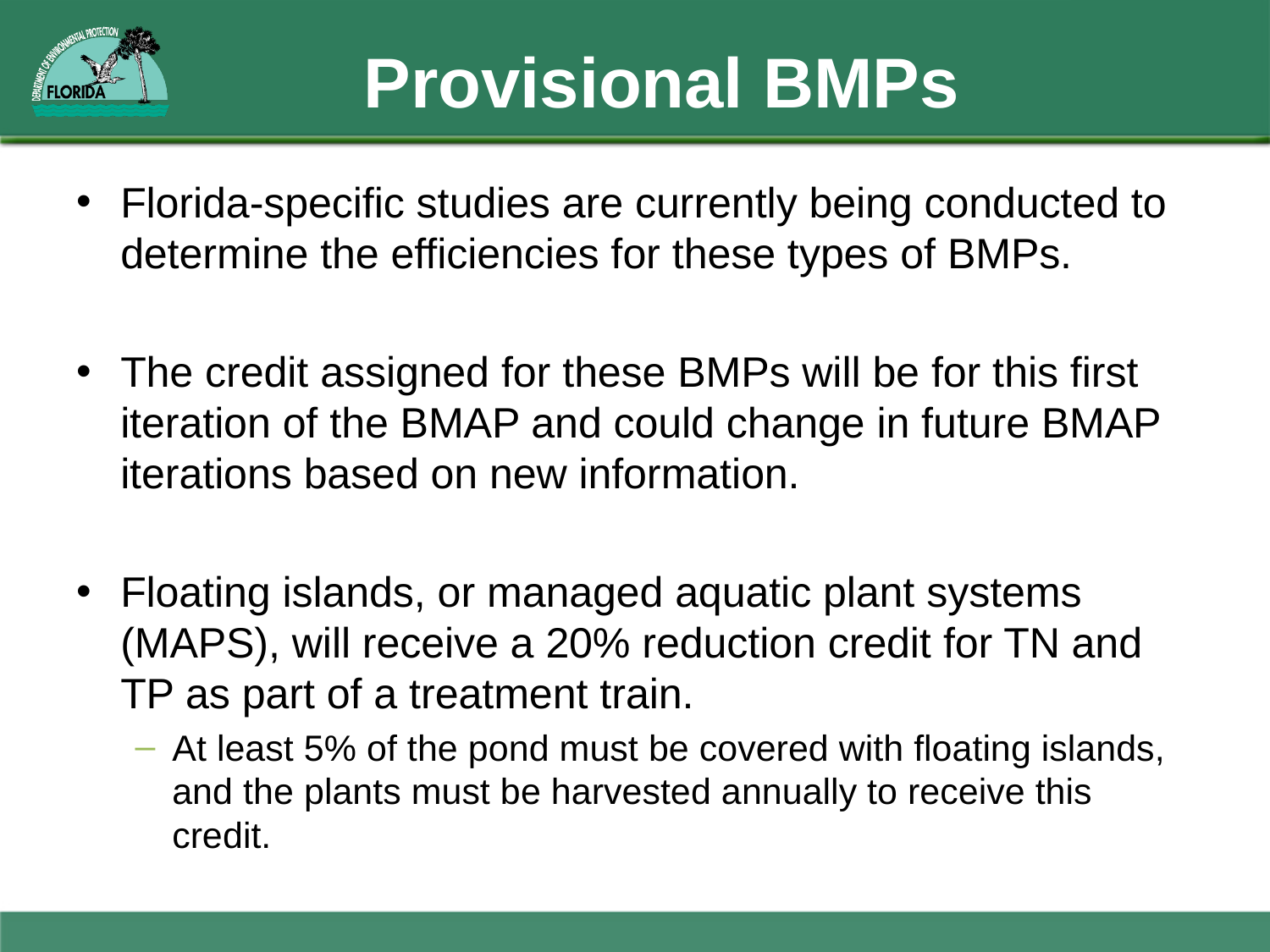

# Provisional BMPs
Florida-specific studies are currently being conducted to determine the efficiencies for these types of BMPs.

The credit assigned for these BMPs will be for this first iteration of the BMAP and could change in future BMAP iterations based on new information.

Floating islands, or managed aquatic plant systems (MAPS), will receive a 20% reduction credit for TN and TP as part of a treatment train.
At least 5% of the pond must be covered with floating islands, and the plants must be harvested annually to receive this credit.